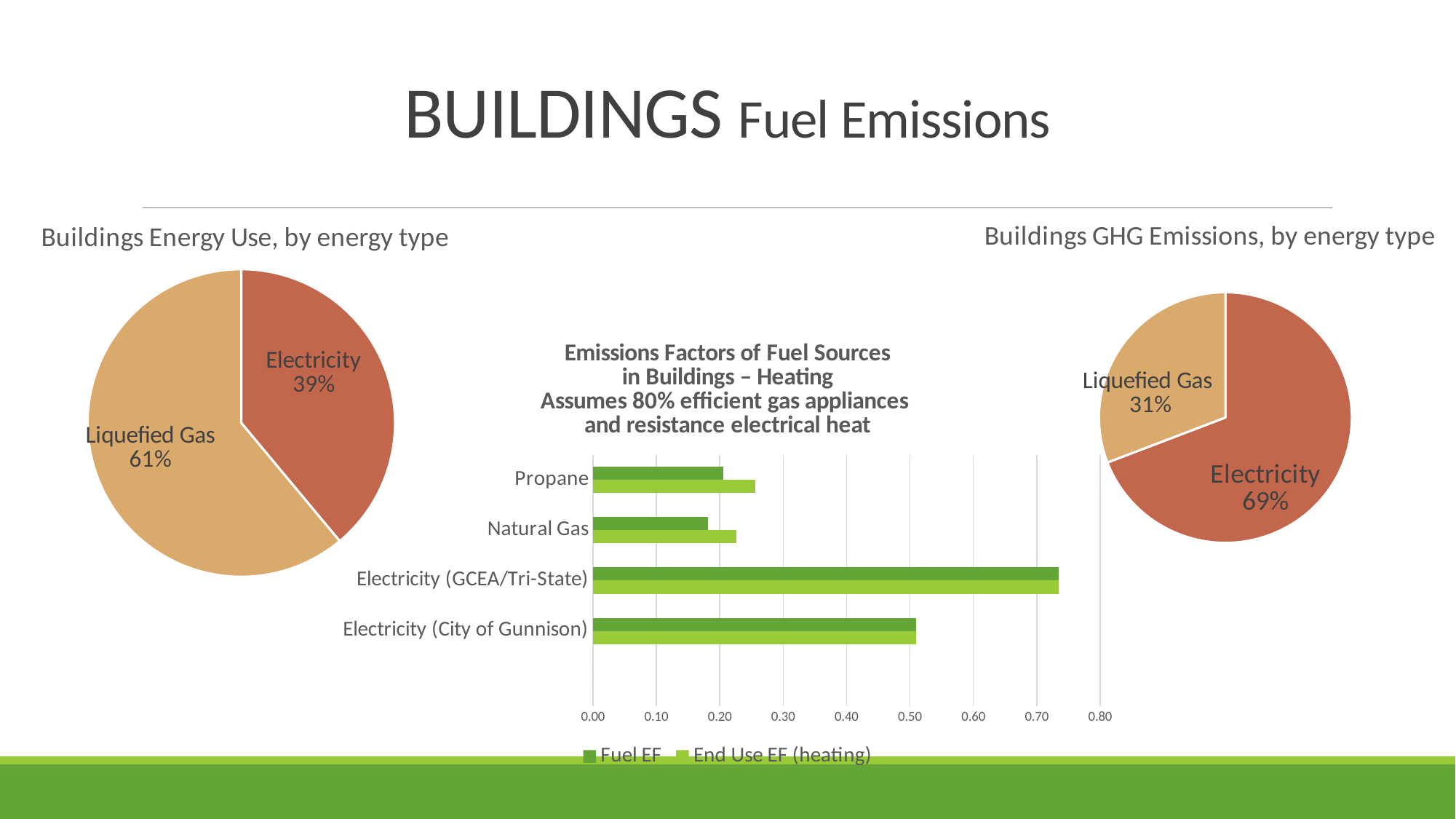

# BUILDINGS Fuel Emissions

### Chart: Buildings Energy Use, by energy type

| Category |  |
|---|---|
| Electricity | 0.38940587885644395 |
| Liquefied Gas | 0.610594121143556 |

### Chart: Buildings GHG Emissions, by energy type

| Category |  |
|---|---|
| Electricity | 0.6915857295974501 |
| Liquefied Gas | 0.3084142704025499 |

### Chart: Emissions Factors of Fuel Sources
in Buildings – Heating
Assumes 80% efficient gas appliances
and resistance electrical heat

| Category |  |  |
|---|---|---|
|  | None | 0.0 |
| Electricity (City of Gunnison) | 0.51 | 0.51 |
| Electricity (GCEA/Tri-State) | 0.7348190400000001 | 0.7348190400000001 |
| Natural Gas | 0.22634781499999998 | 0.181078252 |
| Propane | 0.2563934022148334 | 0.20511472177186674 |